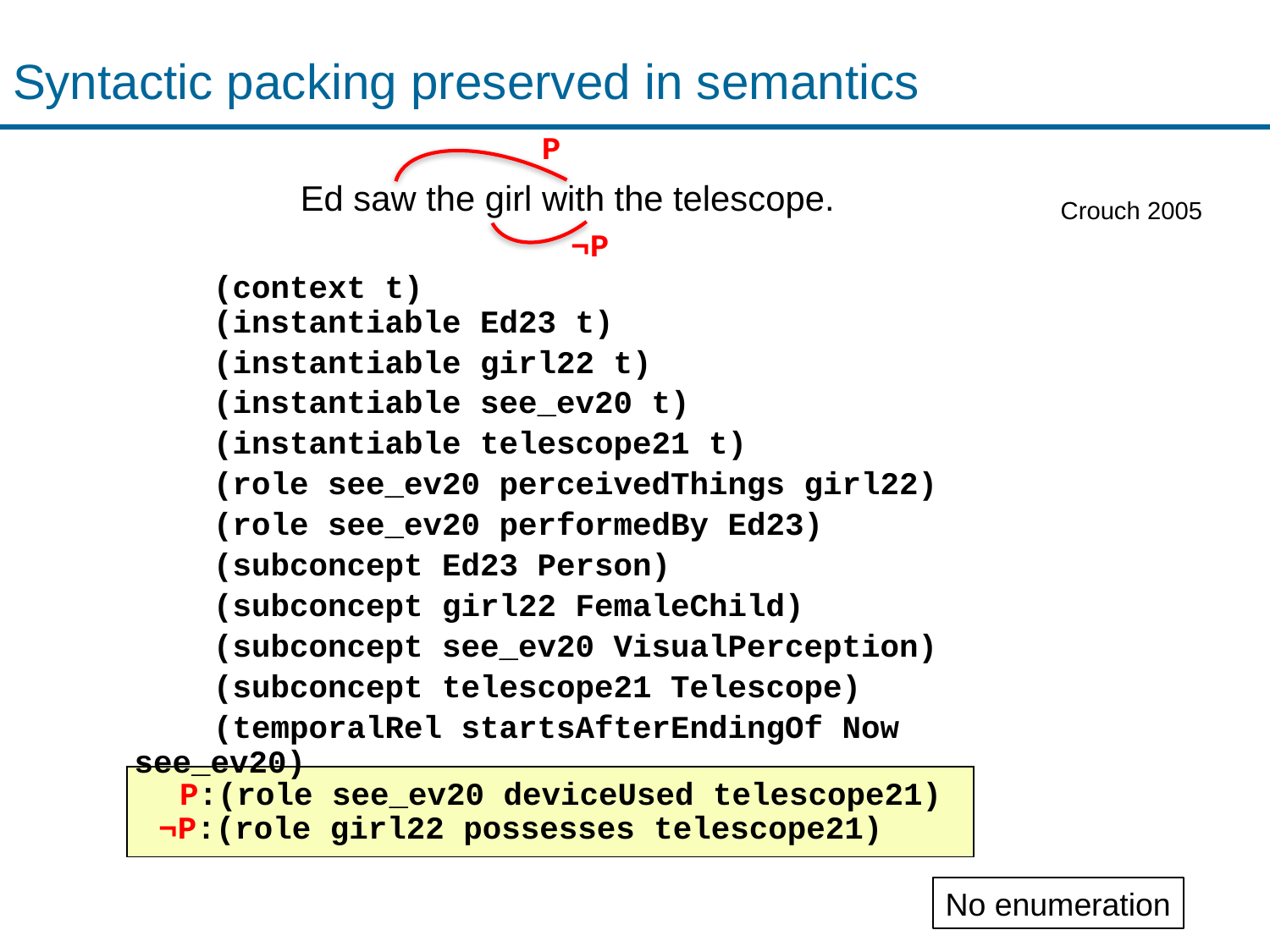

# Syntactic packing preserved in semantics
P

Ed saw the girl with the telescope.
Crouch 2005
¬P
(context t)
(instantiable Ed23 t)
(instantiable girl22 t)
(instantiable see_ev20 t)
(instantiable telescope21 t)
(role see_ev20 perceivedThings girl22)
(role see_ev20 performedBy Ed23)
(subconcept Ed23 Person)
(subconcept girl22 FemaleChild)
(subconcept see_ev20 VisualPerception)
(subconcept telescope21 Telescope)
(temporalRel startsAfterEndingOf Now see_ev20)
P:(role see_ev20 deviceUsed telescope21)
 ¬P:(role girl22 possesses telescope21)
No enumeration